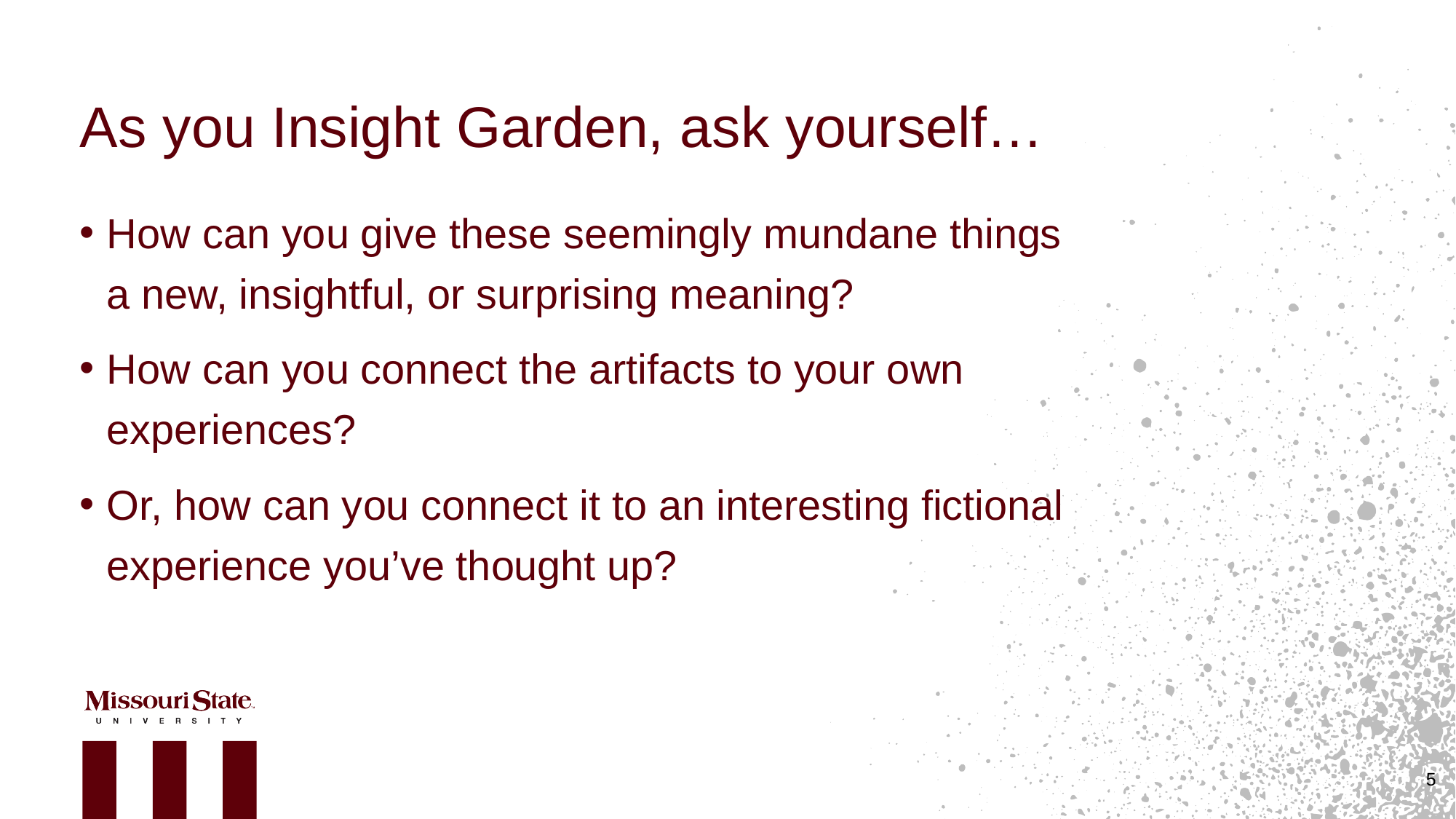

# As you Insight Garden, ask yourself…
How can you give these seemingly mundane things a new, insightful, or surprising meaning?
How can you connect the artifacts to your own experiences?
Or, how can you connect it to an interesting fictional experience you’ve thought up?
5